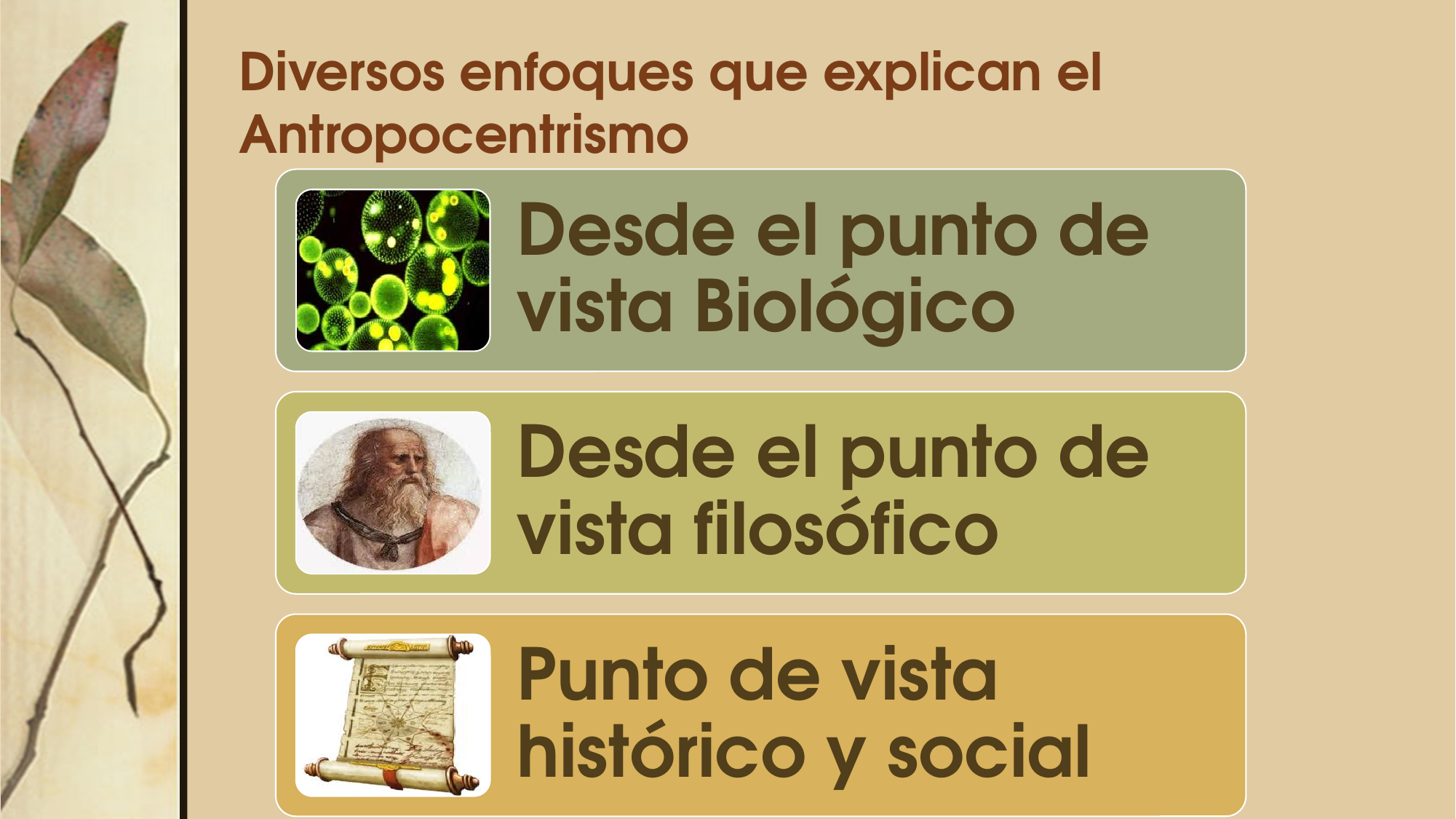

# Diversos enfoques que explican el Antropocentrismo
Desde el punto de vista Biológico
Desde el punto de vista filosófico
Punto de vista histórico y social